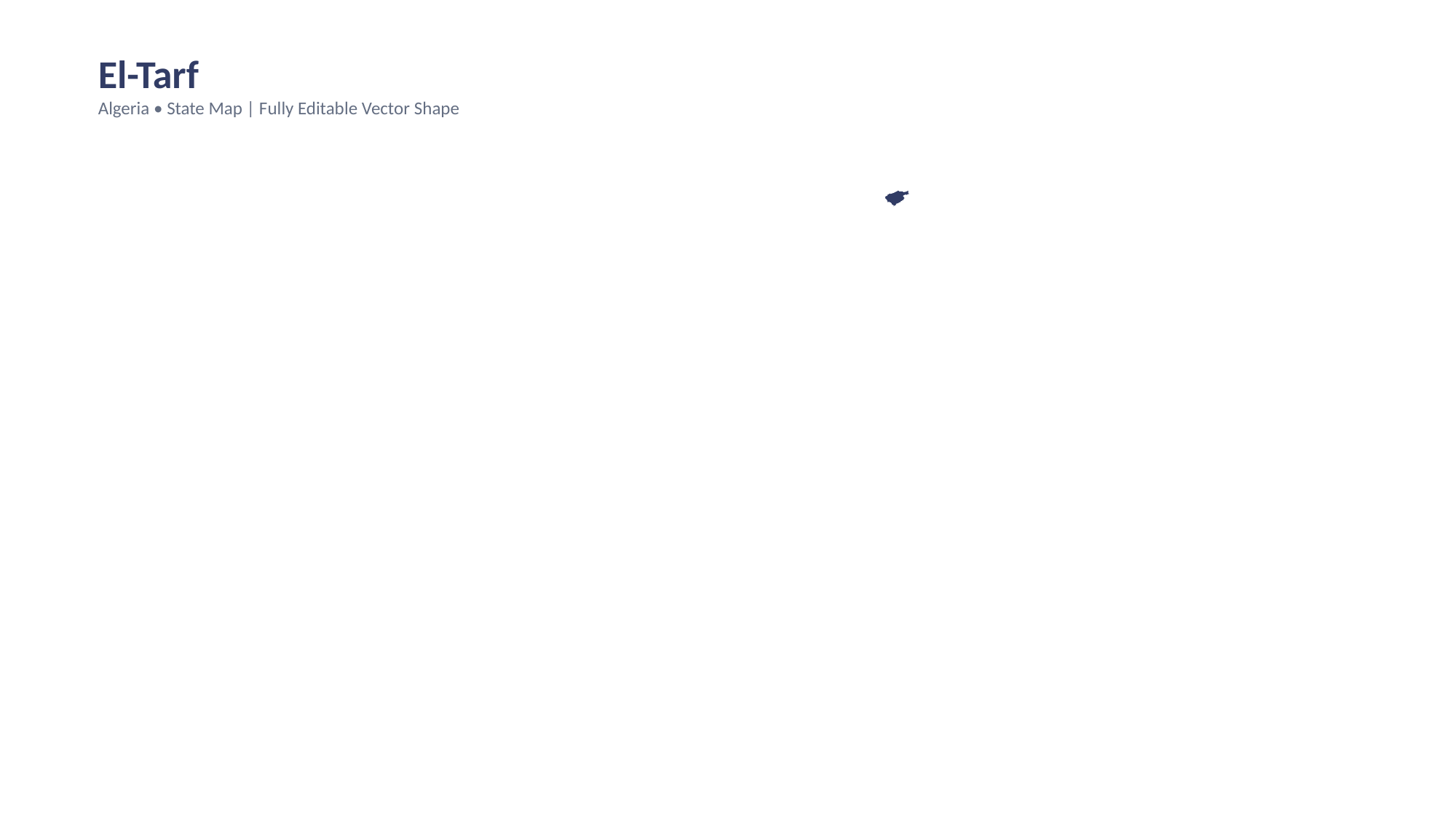

El-Tarf
Algeria • State Map | Fully Editable Vector Shape